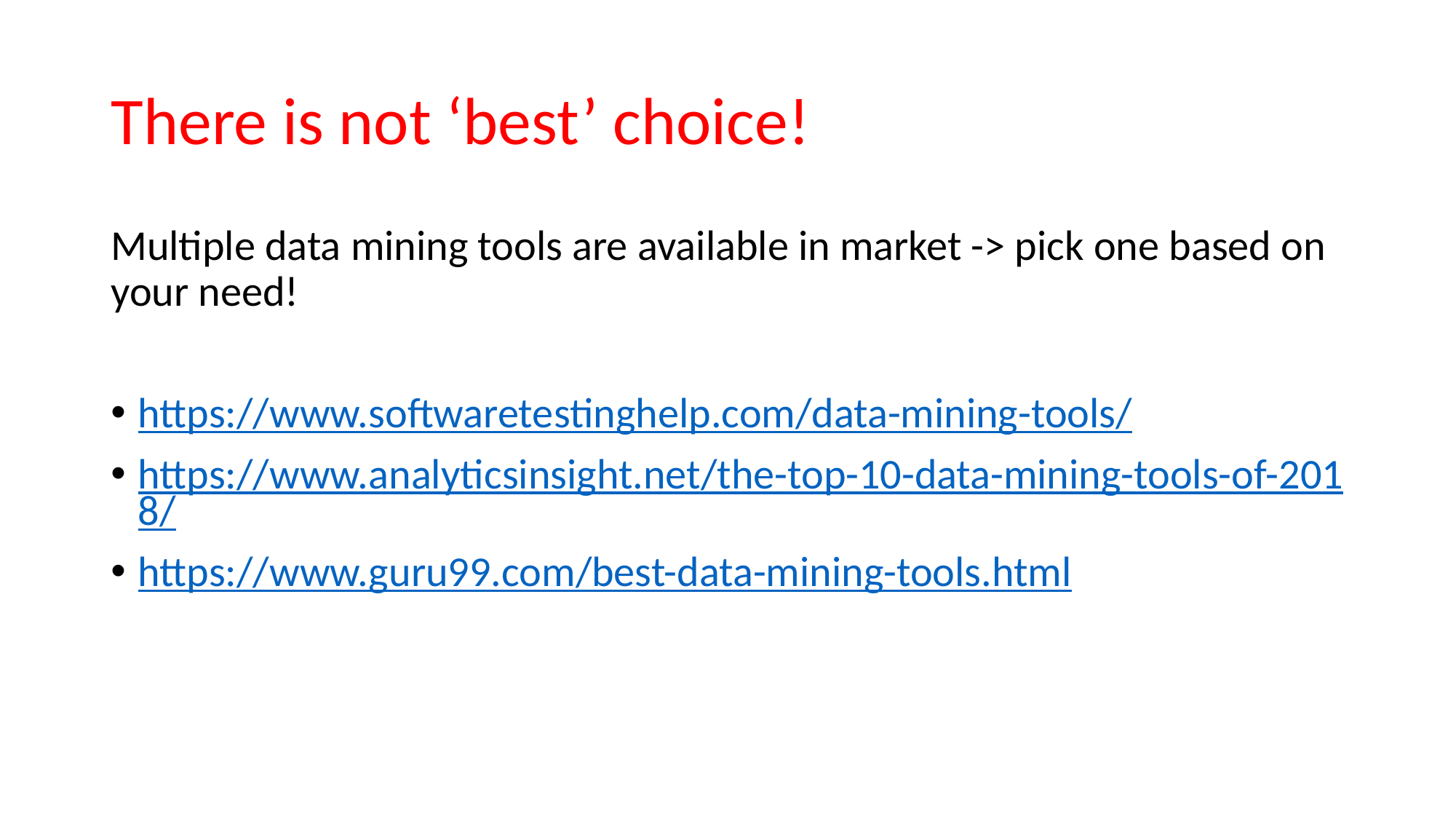

# There is not ‘best’ choice!
Multiple data mining tools are available in market -> pick one based on your need!

https://www.softwaretestinghelp.com/data-mining-tools/
https://www.analyticsinsight.net/the-top-10-data-mining-tools-of-2018/
https://www.guru99.com/best-data-mining-tools.html